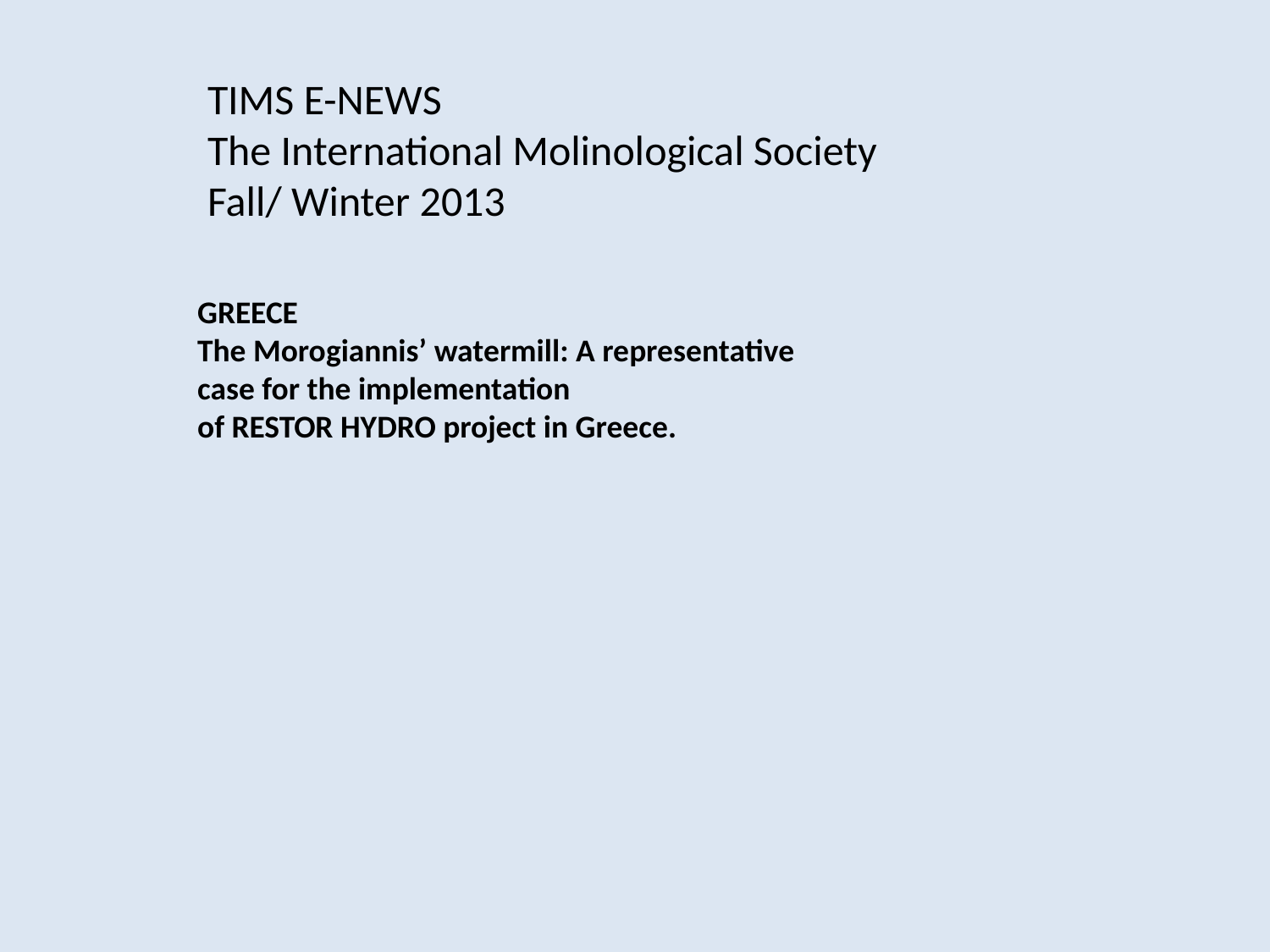

TIMS E-NEWS
The International Molinological Society
Fall/ Winter 2013

GREECE
The Morogiannis’ watermill: A representative case for the implementation
of RESTOR HYDRO project in Greece.